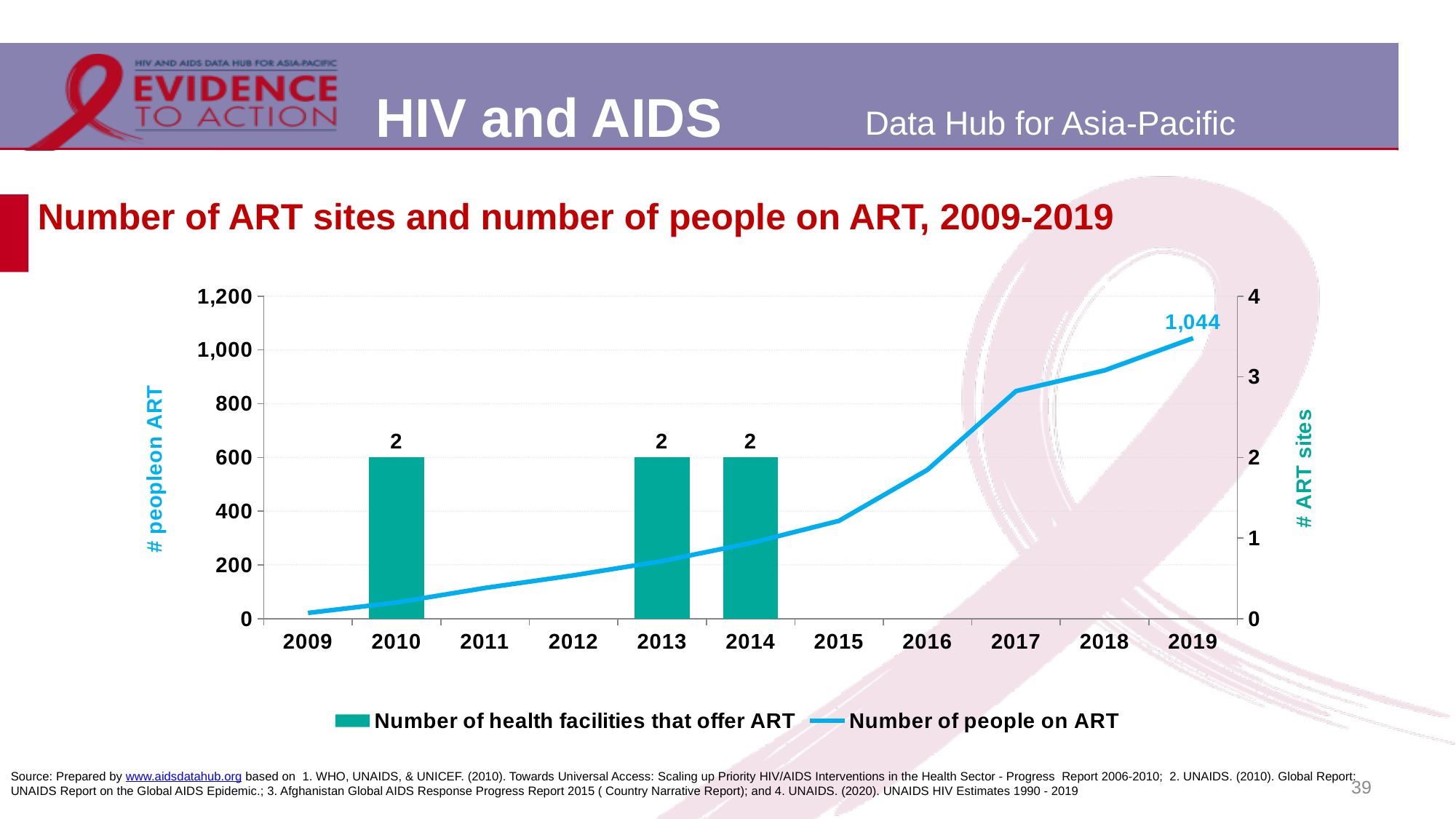

# Number of ART sites and number of people on ART, 2009-2019

### Chart

| Category | Number of health facilities that offer ART | Number of people on ART |
|---|---|---|
| 2009 | None | 21.0 |
| 2010 | 2.0 | 60.0 |
| 2011 | None | 114.0 |
| 2012 | None | 161.0 |
| 2013 | 2.0 | 214.0 |
| 2014 | 2.0 | 281.0 |
| 2015 | None | 364.0 |
| 2016 | None | 554.0 |
| 2017 | None | 847.0 |
| 2018 | None | 924.0 |
| 2019 | None | 1044.0 |
39
Source: Prepared by www.aidsdatahub.org based on  1. WHO, UNAIDS, & UNICEF. (2010). Towards Universal Access: Scaling up Priority HIV/AIDS Interventions in the Health Sector - Progress  Report 2006-2010;  2. UNAIDS. (2010). Global Report: UNAIDS Report on the Global AIDS Epidemic.; 3. Afghanistan Global AIDS Response Progress Report 2015 ( Country Narrative Report); and 4. UNAIDS. (2020). UNAIDS HIV Estimates 1990 - 2019